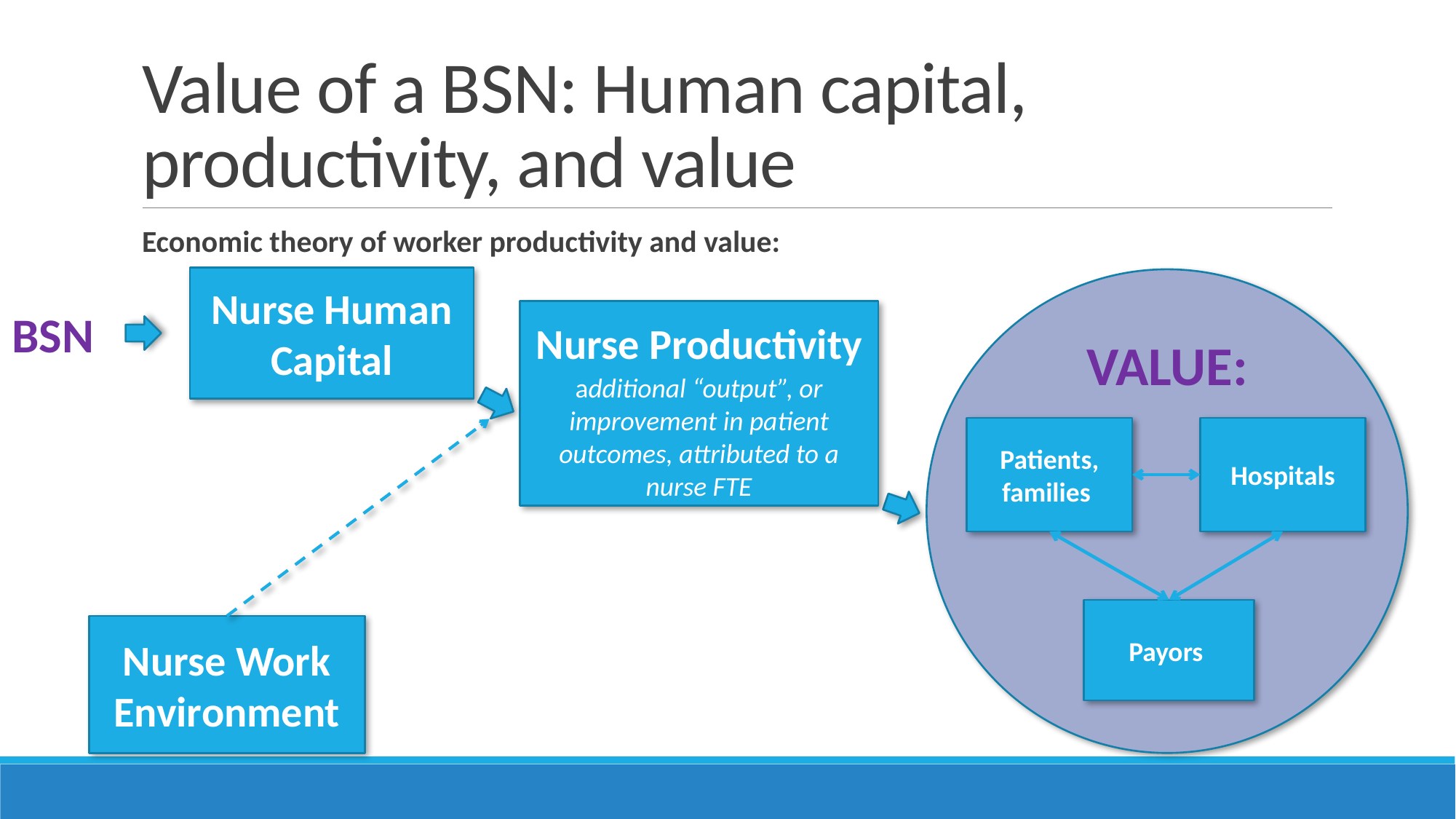

# Value of a BSN: Human capital, productivity, and value
Economic theory of worker productivity and value:

Nurse Human Capital

VALUE:

BSN
Nurse Productivity additional “output”, or improvement in patient outcomes, attributed to a nurse FTE

Patients, families
Hospitals

Payors
Nurse Work Environment